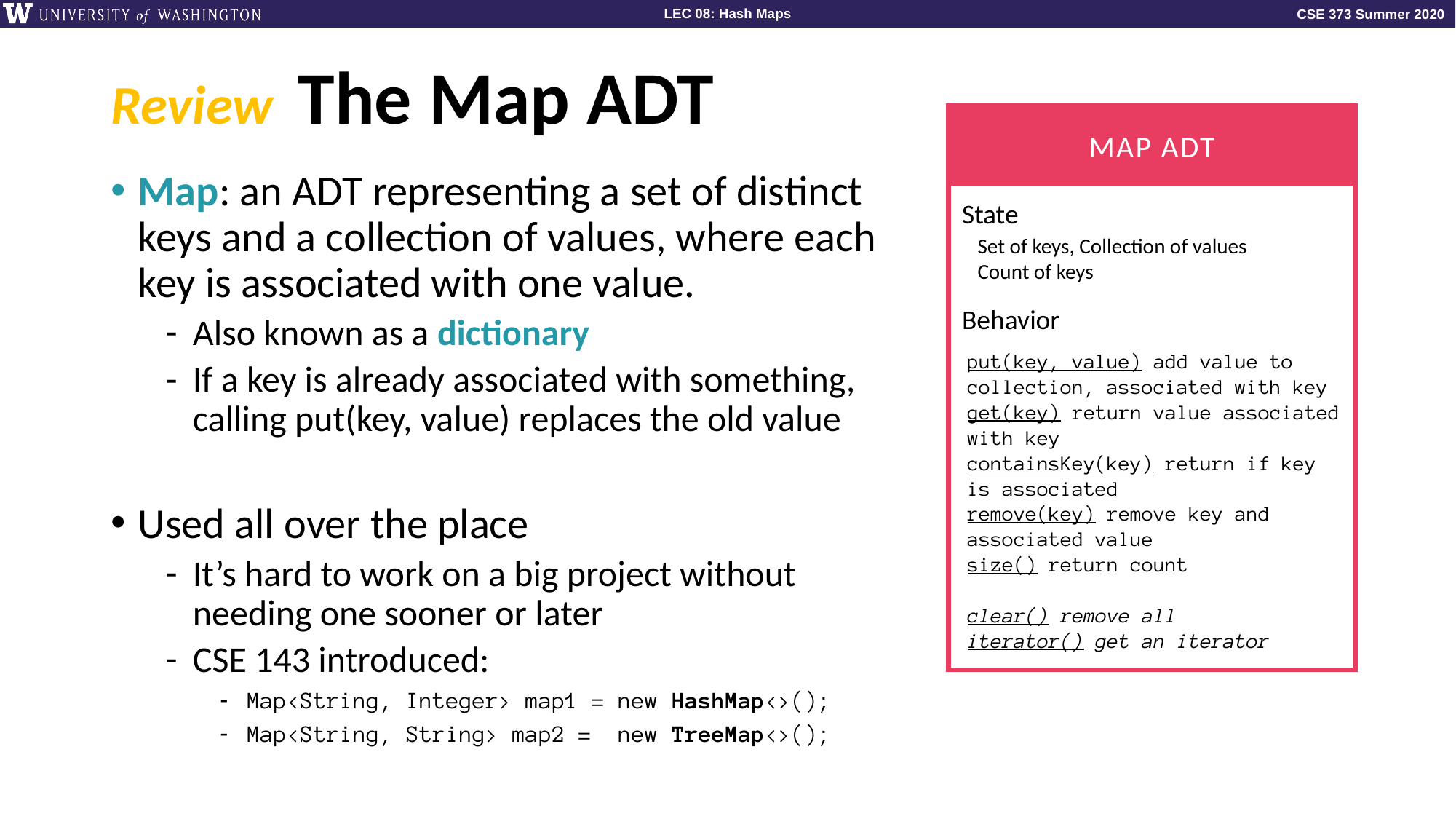

# Review  The Map ADT

MAP ADT
Map: an ADT representing a set of distinct keys and a collection of values, where each key is associated with one value.
Also known as a dictionary
If a key is already associated with something, calling put(key, value) replaces the old value

Used all over the place
It’s hard to work on a big project without needing one sooner or later
CSE 143 introduced:
Map<String, Integer> map1 = new HashMap<>();
Map<String, String> map2 =  new TreeMap<>();

State
Set of keys, Collection of values
Count of keys
Behavior
put(key, value) add value to collection, associated with key
get(key) return value associated with key
containsKey(key) return if key is associated
remove(key) remove key and associated value
size() return count

clear() remove all
iterator() get an iterator